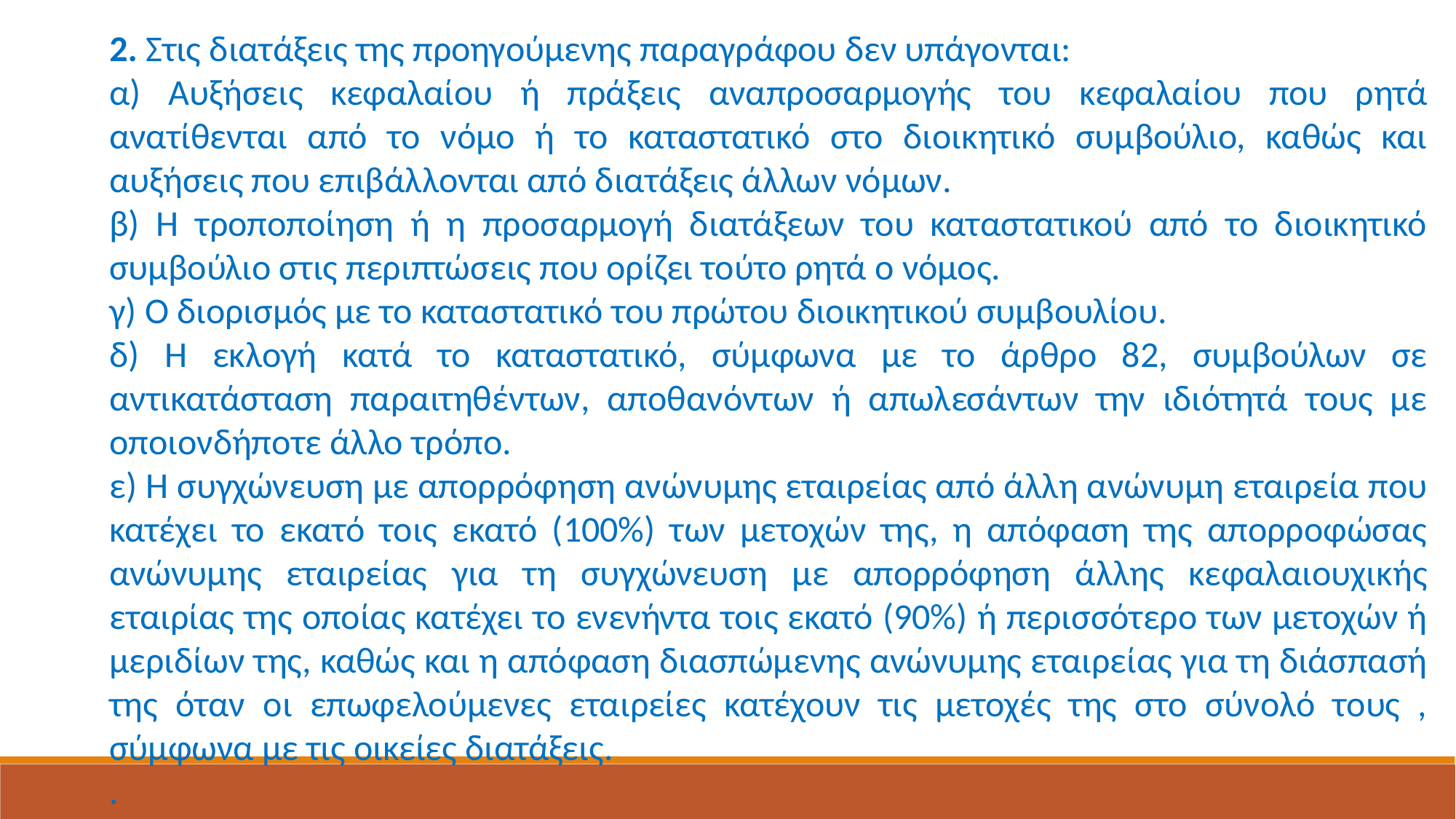

2. Στις διατάξεις της προηγούμενης παραγράφου δεν υπάγονται:
α) Αυξήσεις κεφαλαίου ή πράξεις αναπροσαρμογής του κεφαλαίου που ρητά ανατίθενται από το νόμο ή το καταστατικό στο διοικητικό συμβούλιο, καθώς και αυξήσεις που επιβάλλονται από διατάξεις άλλων νόμων.
β) Η τροποποίηση ή η προσαρμογή διατάξεων του καταστατικού από το διοικητικό συμβούλιο στις περιπτώσεις που ορίζει τούτο ρητά ο νόμος.
γ) Ο διορισμός με το καταστατικό του πρώτου διοικητικού συμβουλίου.
δ) Η εκλογή κατά το καταστατικό, σύμφωνα με το άρθρο 82, συμβούλων σε αντικατάσταση παραιτηθέντων, αποθανόντων ή απωλεσάντων την ιδιότητά τους με οποιονδήποτε άλλο τρόπο.
ε) Η συγχώνευση με απορρόφηση ανώνυμης εταιρείας από άλλη ανώνυμη εταιρεία που κατέχει το εκατό τοις εκατό (100%) των μετοχών της, η απόφαση της απορροφώσας ανώνυμης εταιρείας για τη συγχώνευση με απορρόφηση άλλης κεφαλαιουχικής εταιρίας της οποίας κατέχει το ενενήντα τοις εκατό (90%) ή περισσότερο των μετοχών ή μεριδίων της, καθώς και η απόφαση διασπώμενης ανώνυμης εταιρείας για τη διάσπασή της όταν οι επωφελούμενες εταιρείες κατέχουν τις μετοχές της στο σύνολό τους , σύμφωνα με τις οικείες διατάξεις.
.